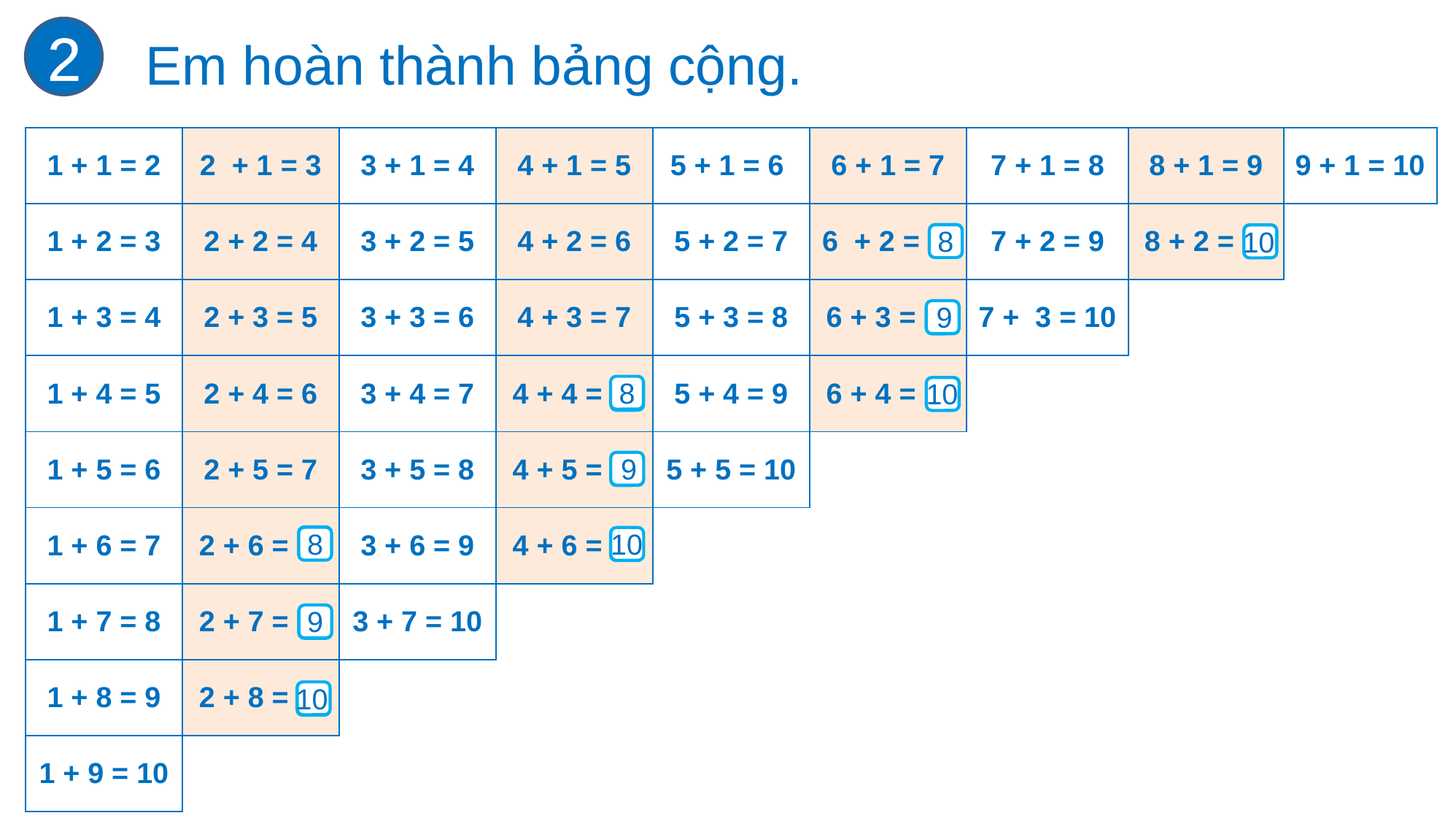

2
Em hoàn thành bảng cộng.
| 1 + 1 = 2 | 2 + 1 = 3 | 3 + 1 = 4 | 4 + 1 = 5 | 5 + 1 = 6 | 6 + 1 = 7 | 7 + 1 = 8 | 8 + 1 = 9 | 9 + 1 = 10 |
| --- | --- | --- | --- | --- | --- | --- | --- | --- |
| 1 + 2 = 3 | 2 + 2 = 4 | 3 + 2 = 5 | 4 + 2 = 6 | 5 + 2 = 7 | 6 + 2 = ? | 7 + 2 = 9 | 8 + 2 = ? |  |
| 1 + 3 = 4 | 2 + 3 = 5 | 3 + 3 = 6 | 4 + 3 = 7 | 5 + 3 = 8 | 6 + 3 = ? | 7 + 3 = 10 |  |  |
| 1 + 4 = 5 | 2 + 4 = 6 | 3 + 4 = 7 | 4 + 4 = ? | 5 + 4 = 9 | 6 + 4 = ? |  |  |  |
| 1 + 5 = 6 | 2 + 5 = 7 | 3 + 5 = 8 | 4 + 5 = ? | 5 + 5 = 10 |  |  |  |  |
| 1 + 6 = 7 | 2 + 6 = ? | 3 + 6 = 9 | 4 + 6 = ? |  |  |  |  |  |
| 1 + 7 = 8 | 2 + 7 = ? | 3 + 7 = 10 |  |  |  |  |  |  |
| 1 + 8 = 9 | 2 + 8 = ? |  |  |  |  |  |  |  |
| 1 + 9 = 10 |  |  |  |  |  |  |  |  |
8

10

9

8

10

9

8

10

9

10